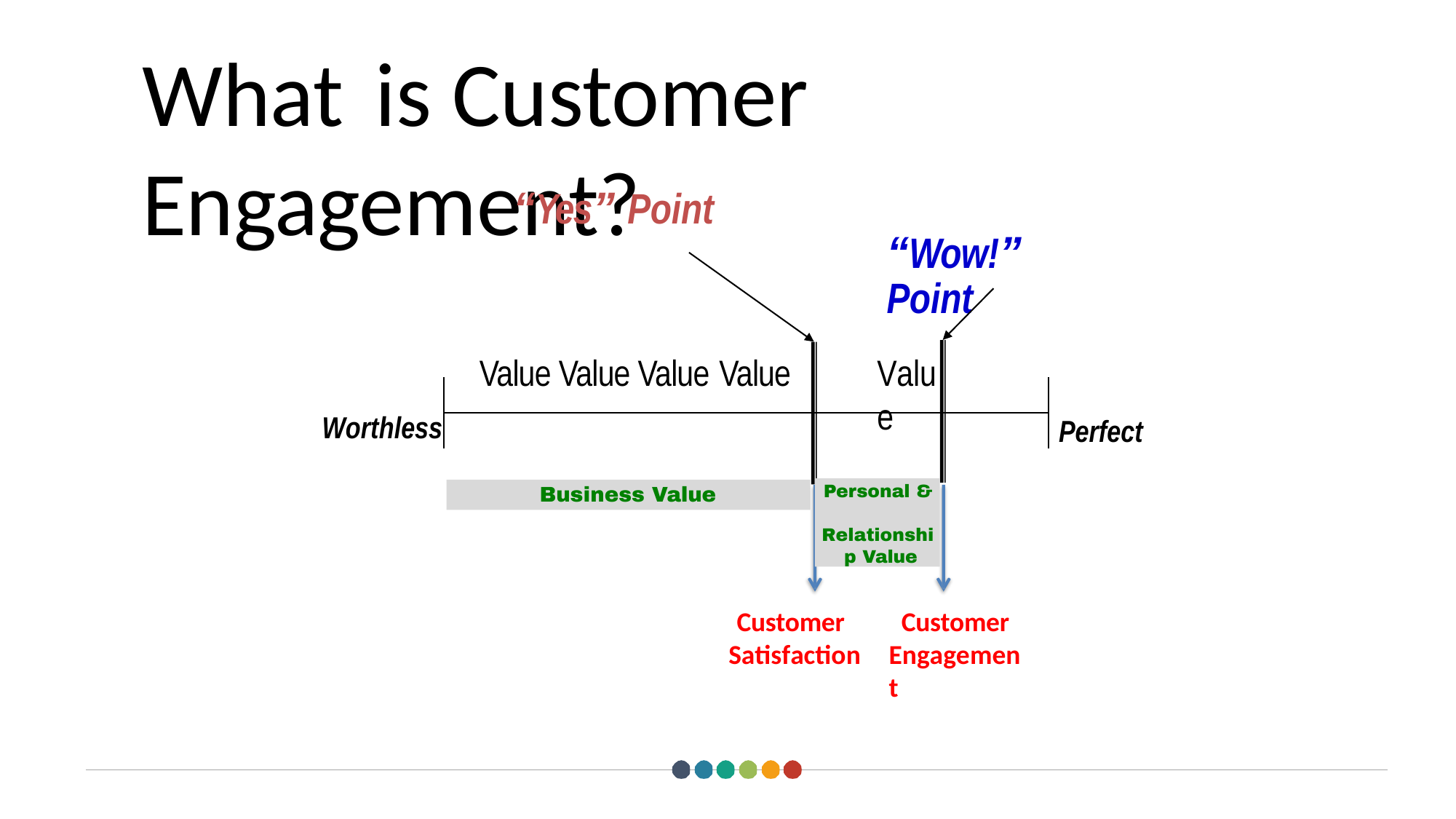

# What	is Customer Engagement?
“Yes” Point
“Wow!” Point

Value Value Value Value
Value
Worthless
Perfect
Personal &  Relationshi  p Value
Business Value

Customer  Satisfaction
Customer  Engagement